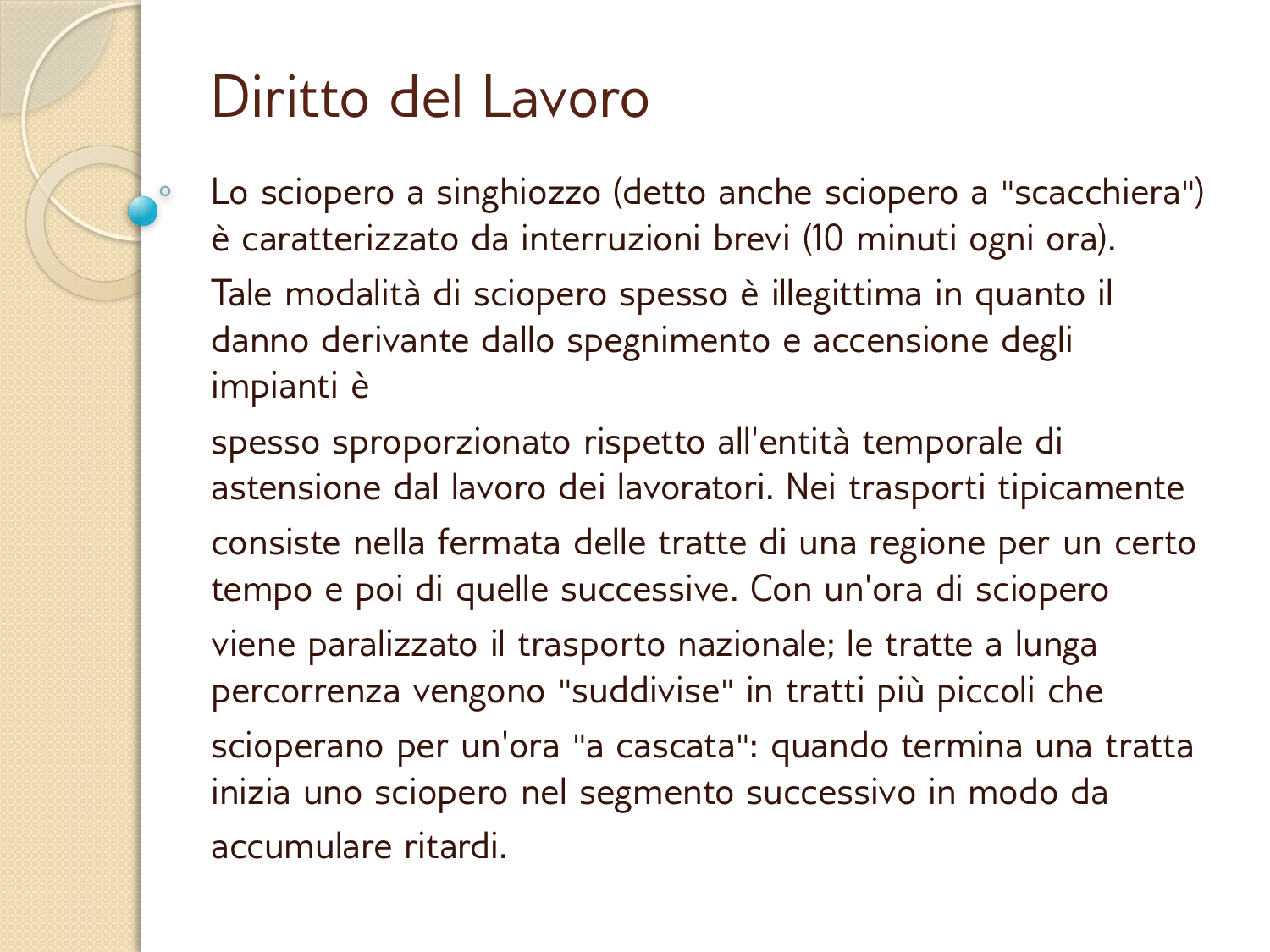

# Diritto del Lavoro
Lo sciopero a singhiozzo (detto anche sciopero a "scacchiera") è caratterizzato da interruzioni brevi (10 minuti ogni ora).
Tale modalità di sciopero spesso è illegittima in quanto il danno derivante dallo spegnimento e accensione degli impianti è
spesso sproporzionato rispetto all'entità temporale di astensione dal lavoro dei lavoratori. Nei trasporti tipicamente
consiste nella fermata delle tratte di una regione per un certo tempo e poi di quelle successive. Con un'ora di sciopero
viene paralizzato il trasporto nazionale; le tratte a lunga percorrenza vengono "suddivise" in tratti più piccoli che
scioperano per un'ora "a cascata": quando termina una tratta inizia uno sciopero nel segmento successivo in modo da
accumulare ritardi.